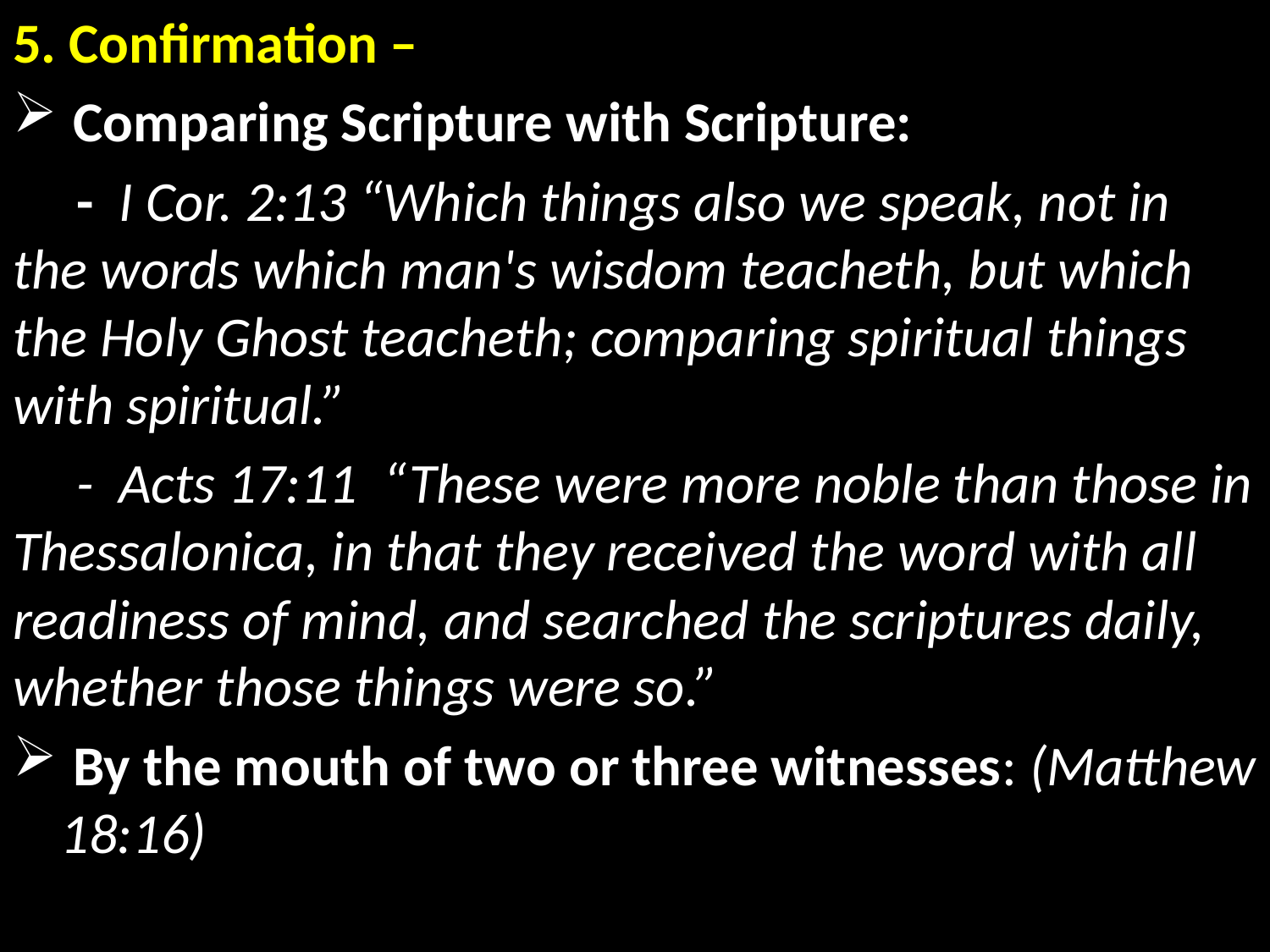

5. Confirmation –
 Comparing Scripture with Scripture:
     -  I Cor. 2:13 “Which things also we speak, not in the words which man's wisdom teacheth, but which the Holy Ghost teacheth; comparing spiritual things with spiritual.”
     -  Acts 17:11  “These were more noble than those in Thessalonica, in that they received the word with all readiness of mind, and searched the scriptures daily, whether those things were so.”
 By the mouth of two or three witnesses: (Matthew 18:16)